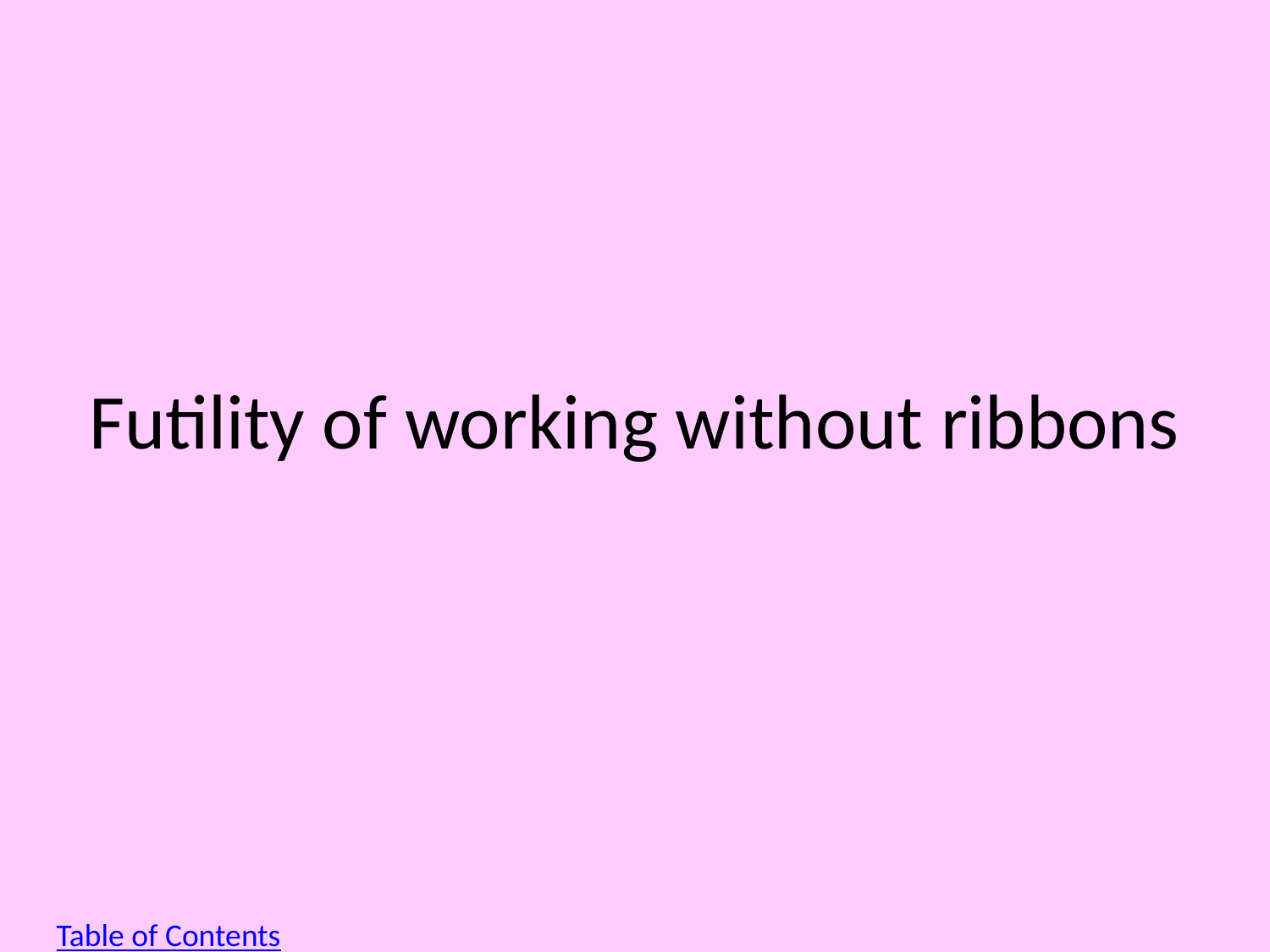

# Futility of working without ribbons
Table of Contents